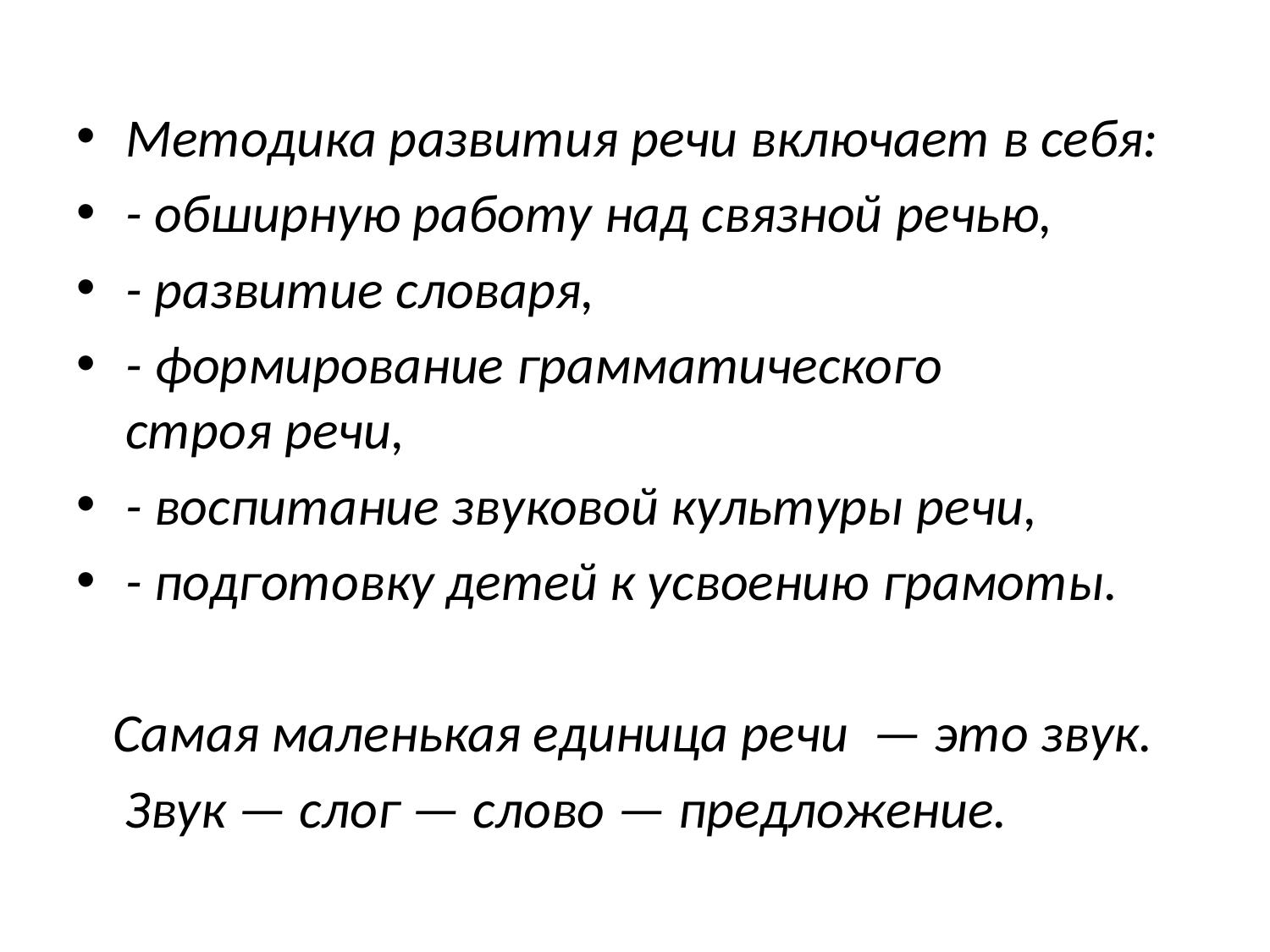

Методика развития речи включает в себя:
- обширную работу над связной речью,
- развитие словаря,
- формирование грамматического строя речи,
- воспитание звуковой культуры речи,
- подготовку детей к усвоению грамоты.

   Самая маленькая единица речи  — это звук.
    Звук — слог — слово — предложение.